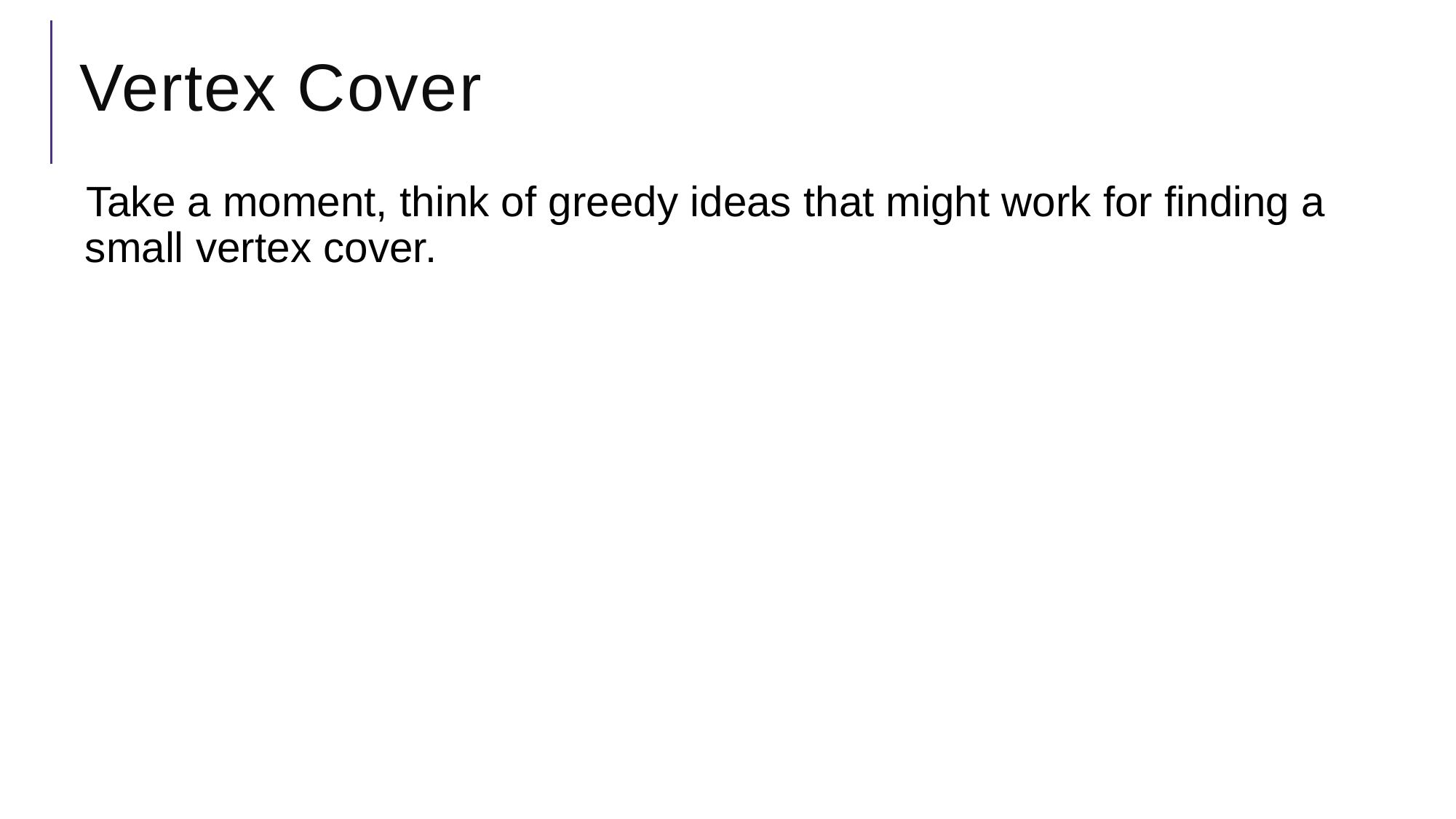

# Vertex Cover
Take a moment, think of greedy ideas that might work for finding a small vertex cover.